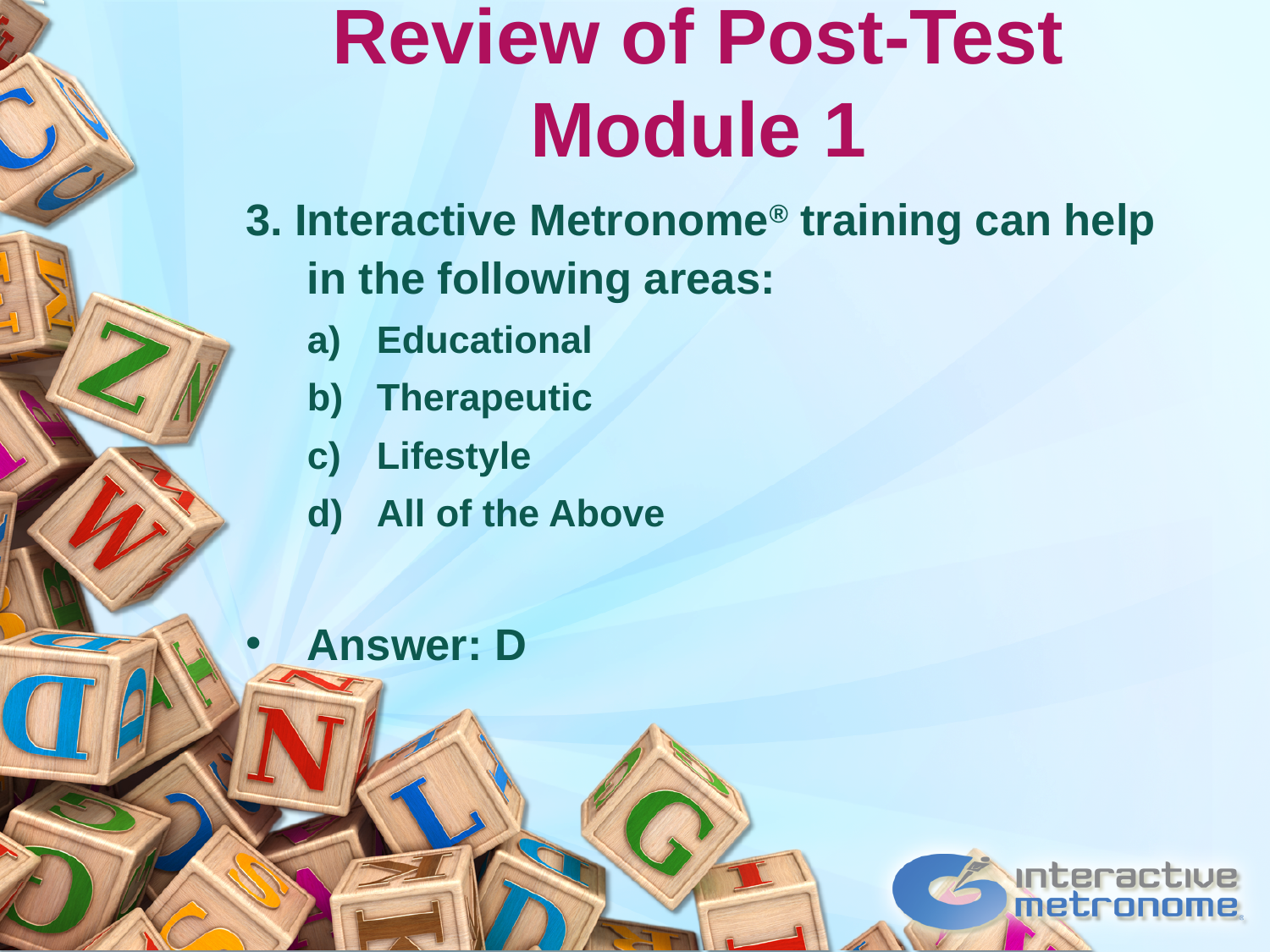

# Review of Post-Test Module 1
3. Interactive Metronome® training can help in the following areas:
Educational
Therapeutic
Lifestyle
All of the Above

Answer: D